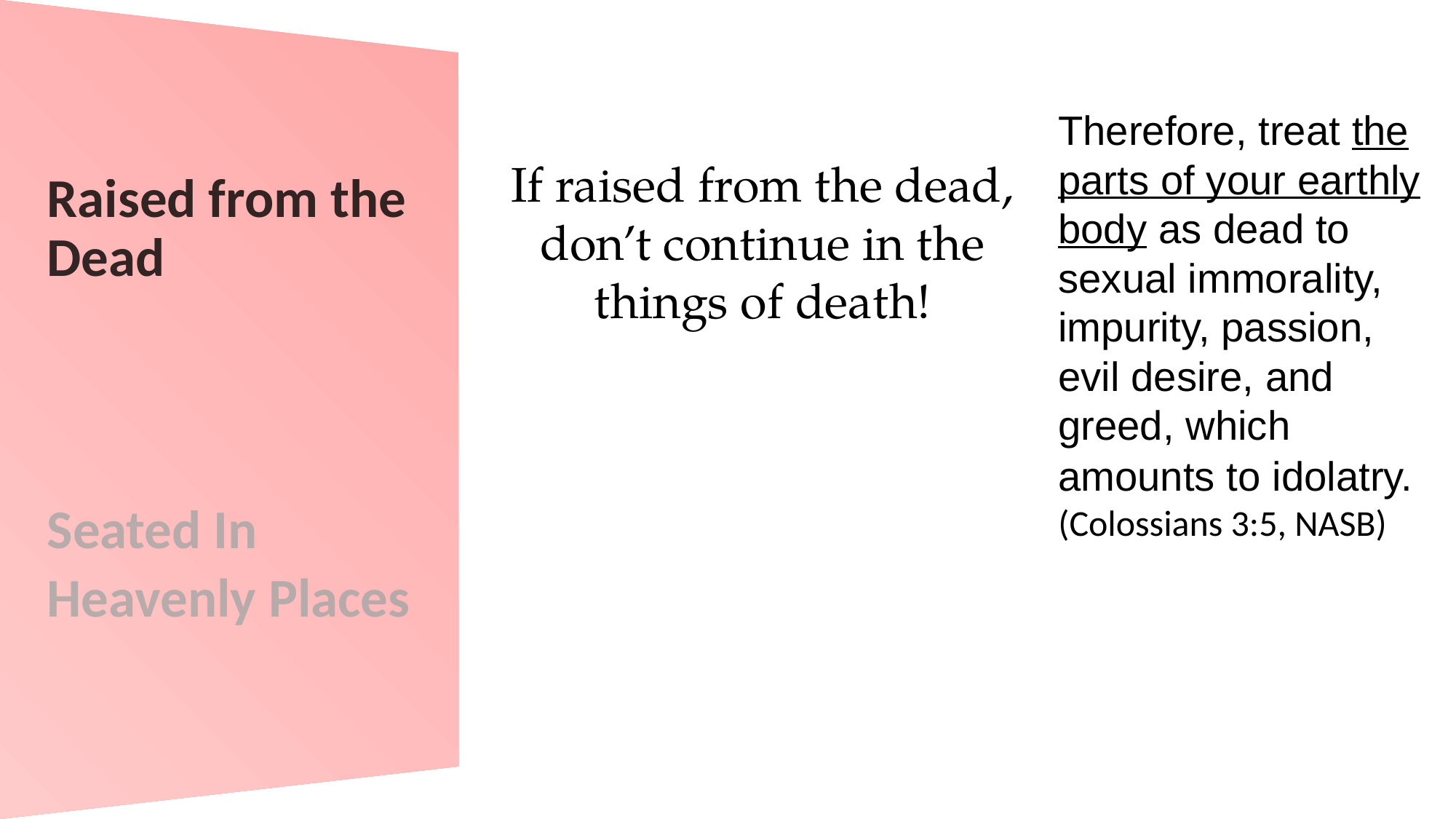

Therefore, treat the parts of your earthly body as dead to
sexual immorality, impurity, passion, evil desire, and greed, which amounts to idolatry. (Colossians 3:5, NASB)
If raised from the dead,
don’t continue in the things of death!
Raised from the Dead

Seated In
Heavenly Places